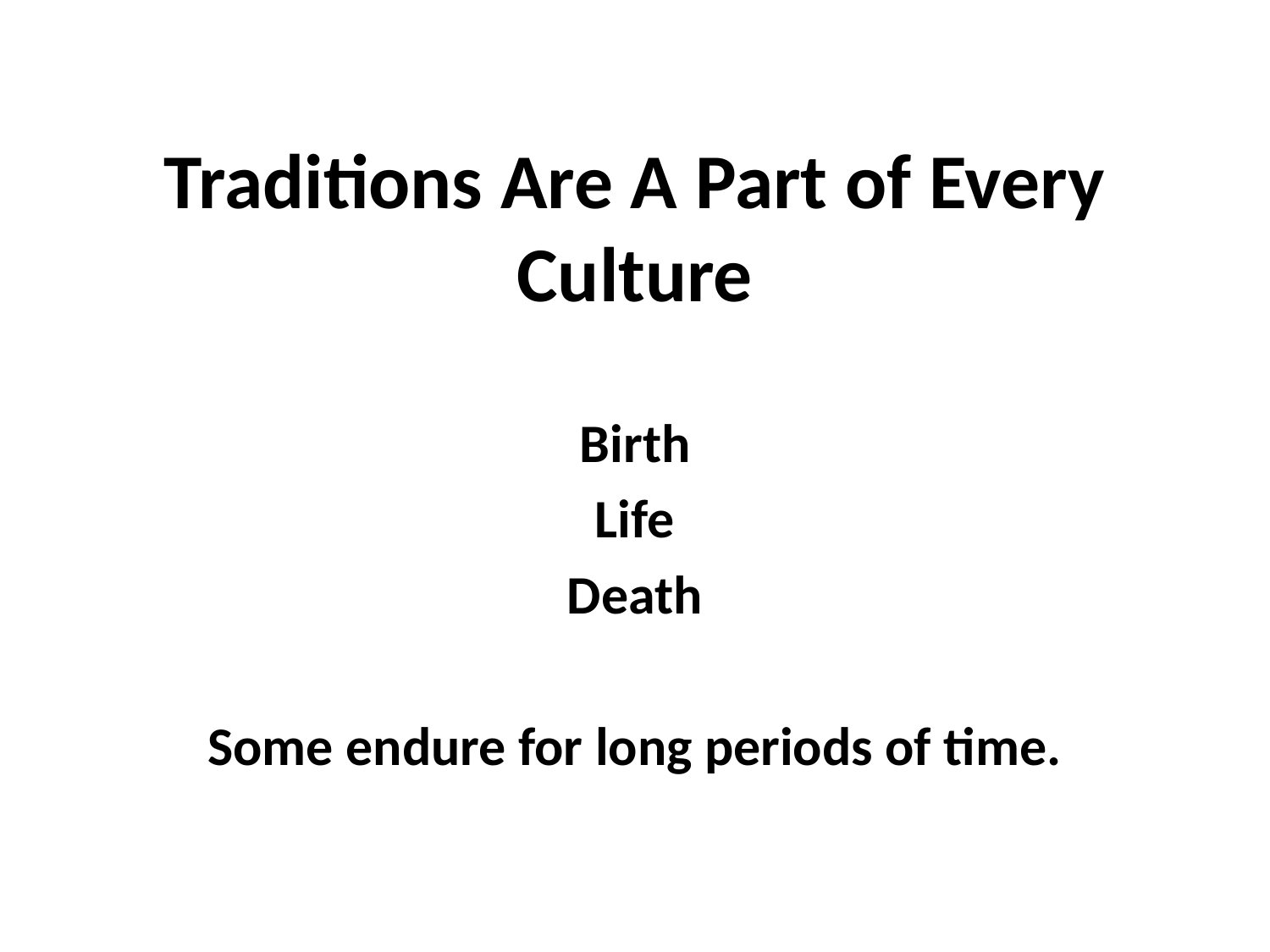

# Traditions Are A Part of Every Culture

Birth
Life
Death

Some endure for long periods of time.